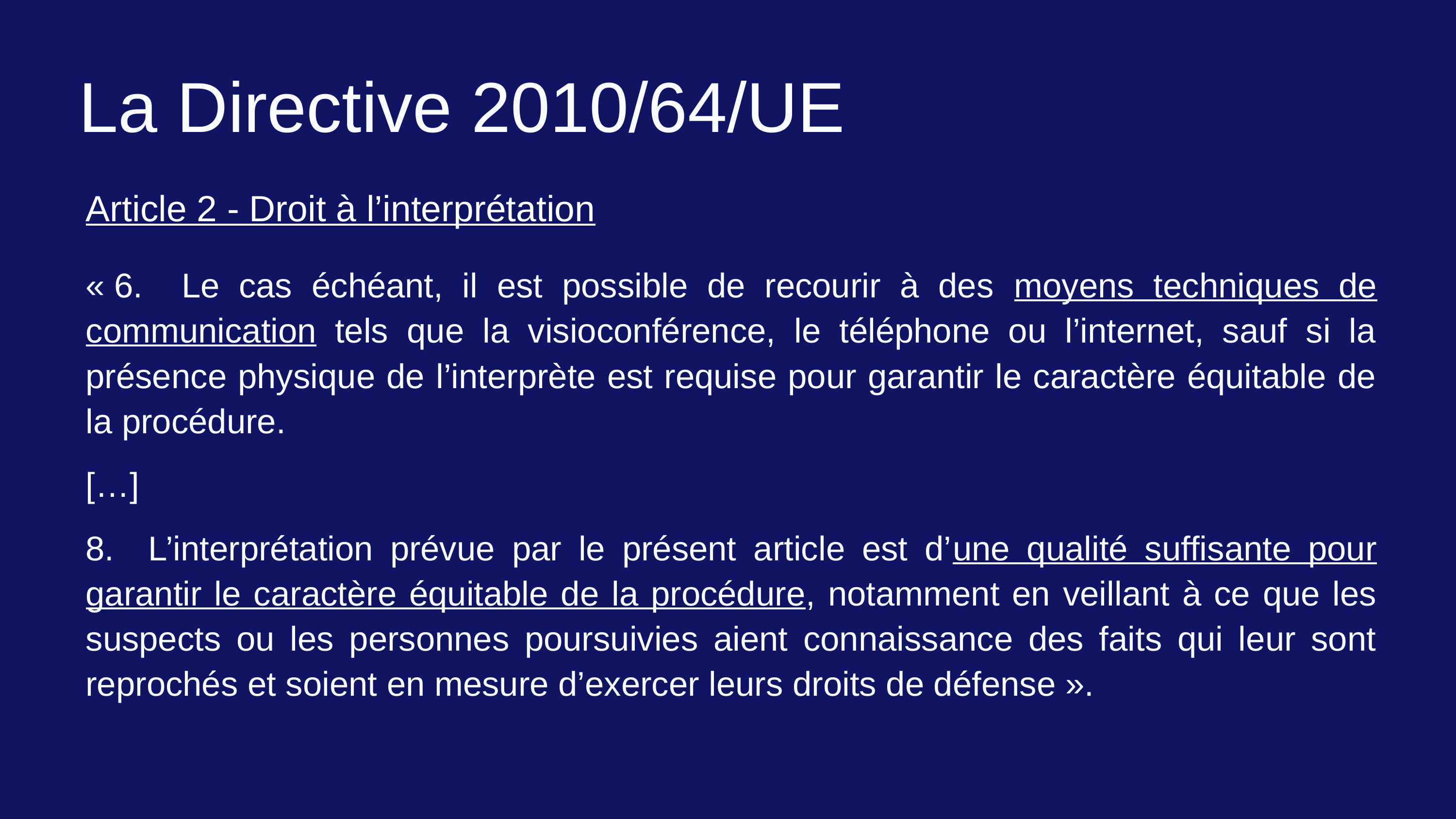

La Directive 2010/64/UE
Article 2 - Droit à l’interprétation
« 6.  Le cas échéant, il est possible de recourir à des moyens techniques de communication tels que la visioconférence, le téléphone ou l’internet, sauf si la présence physique de l’interprète est requise pour garantir le caractère équitable de la procédure.
[…]
8.  L’interprétation prévue par le présent article est d’une qualité suffisante pour garantir le caractère équitable de la procédure, notamment en veillant à ce que les suspects ou les personnes poursuivies aient connaissance des faits qui leur sont reprochés et soient en mesure d’exercer leurs droits de défense ».